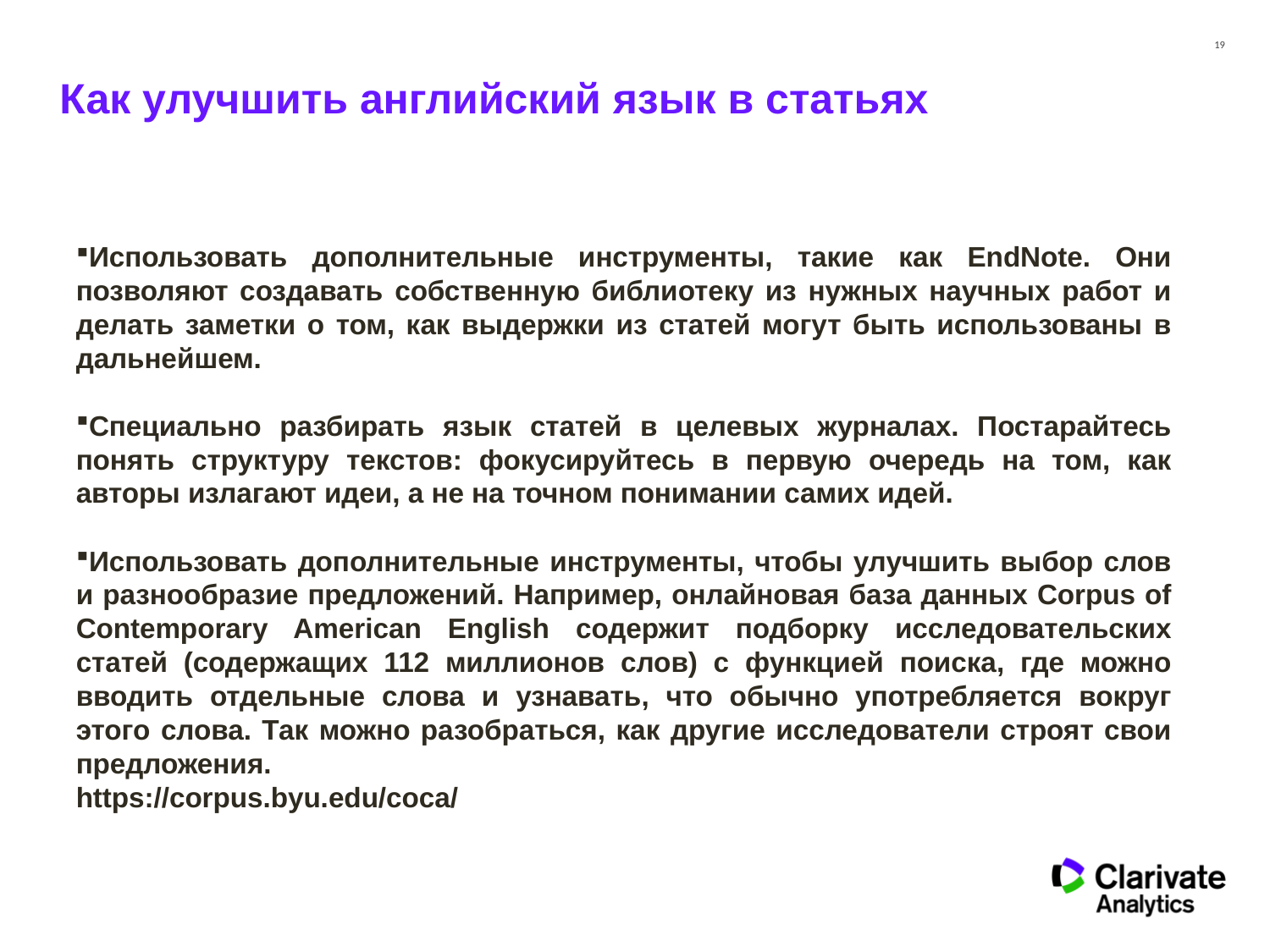

# Как улучшить английский язык в статьях
Использовать дополнительные инструменты, такие как EndNote. Они позволяют создавать собственную библиотеку из нужных научных работ и делать заметки о том, как выдержки из статей могут быть использованы в дальнейшем.

Специально разбирать язык статей в целевых журналах. Постарайтесь понять структуру текстов: фокусируйтесь в первую очередь на том, как авторы излагают идеи, а не на точном понимании самих идей.

Использовать дополнительные инструменты, чтобы улучшить выбор слов и разнообразие предложений. Например, онлайновая база данных Corpus of Contemporary American English содержит подборку исследовательских статей (содержащих 112 миллионов слов) с функцией поиска, где можно вводить отдельные слова и узнавать, что обычно употребляется вокруг этого слова. Так можно разобраться, как другие исследователи строят свои предложения.
https://corpus.byu.edu/coca/